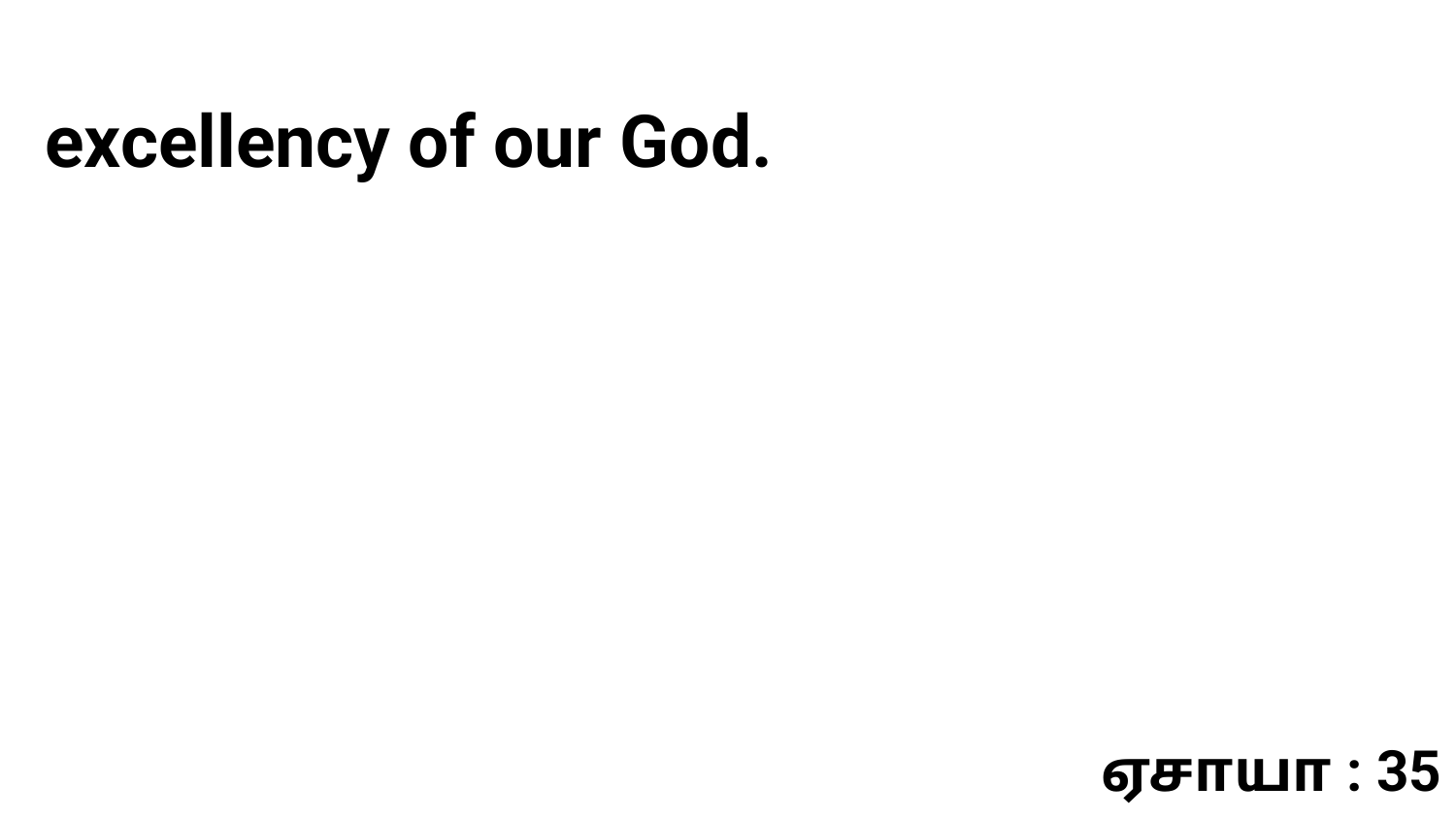

excellency of our God.
ஏசாயா : 35